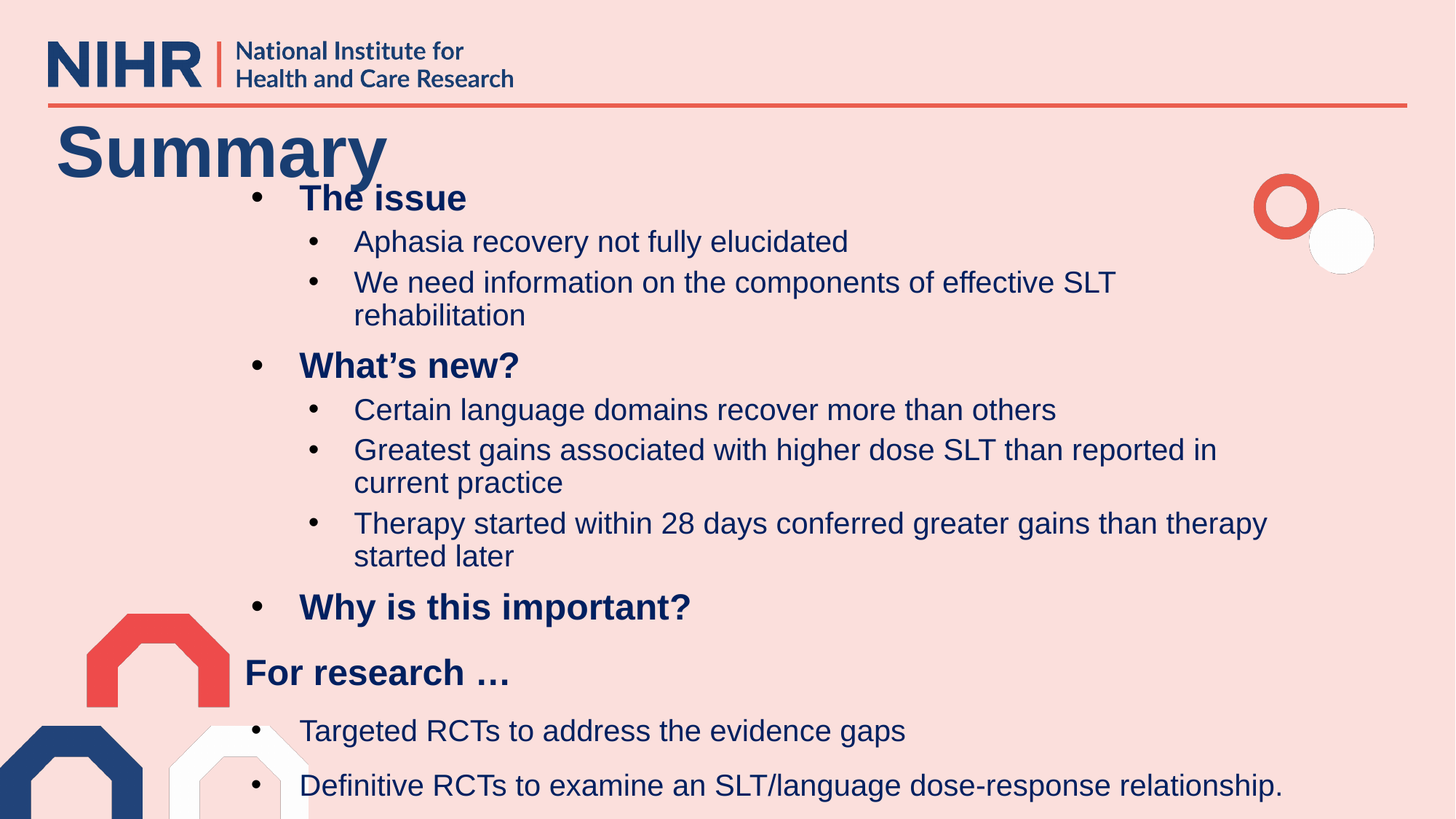

# Summary
The issue
Aphasia recovery not fully elucidated
We need information on the components of effective SLT rehabilitation
What’s new?
Certain language domains recover more than others
Greatest gains associated with higher dose SLT than reported in current practice
Therapy started within 28 days conferred greater gains than therapy started later
Why is this important?
For research …
Targeted RCTs to address the evidence gaps
Definitive RCTs to examine an SLT/language dose-response relationship.